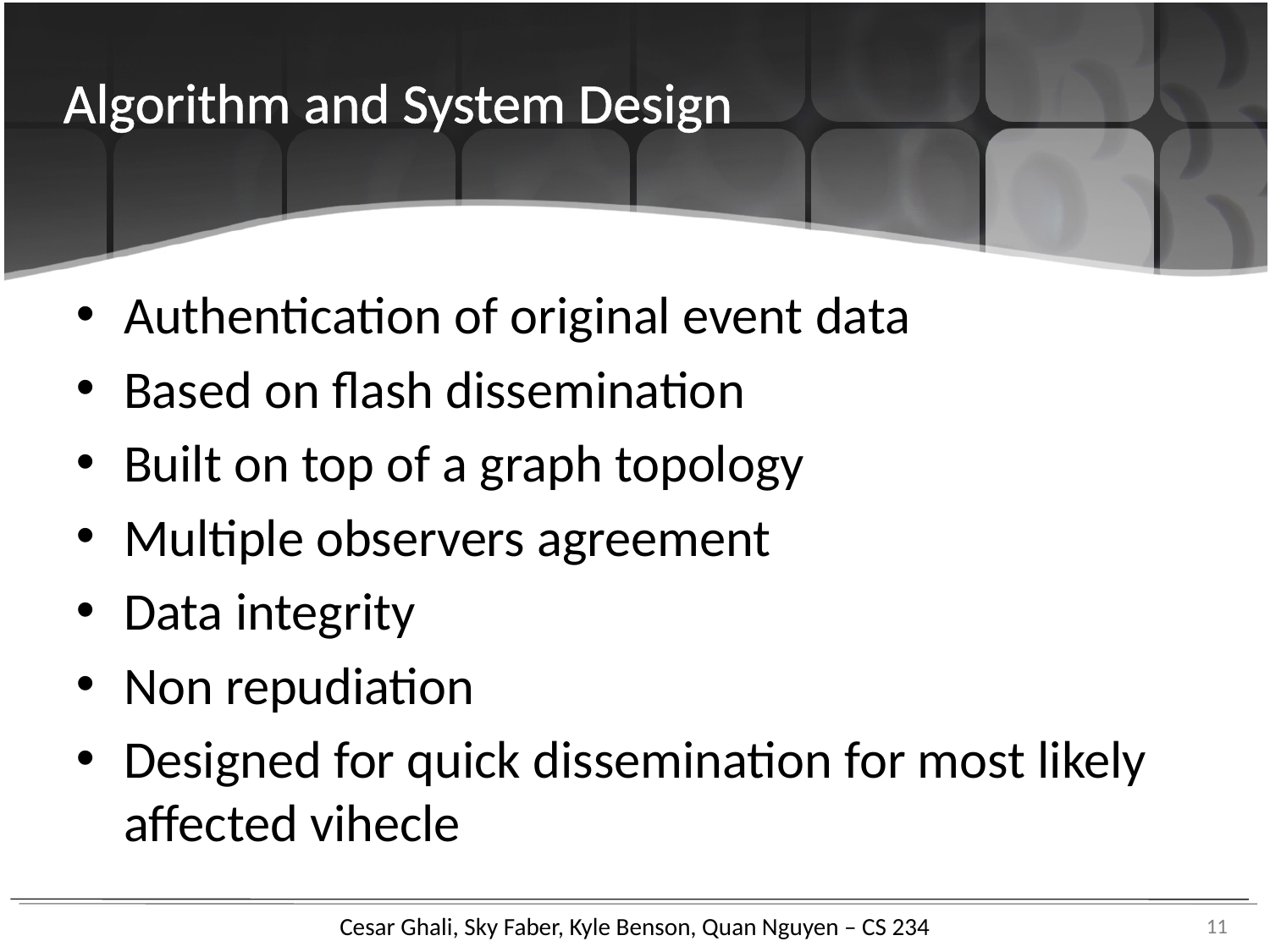

Algorithm and System Design
Authentication of original event data
Based on flash dissemination
Built on top of a graph topology
Multiple observers agreement
Data integrity
Non repudiation
Designed for quick dissemination for most likely affected vihecle